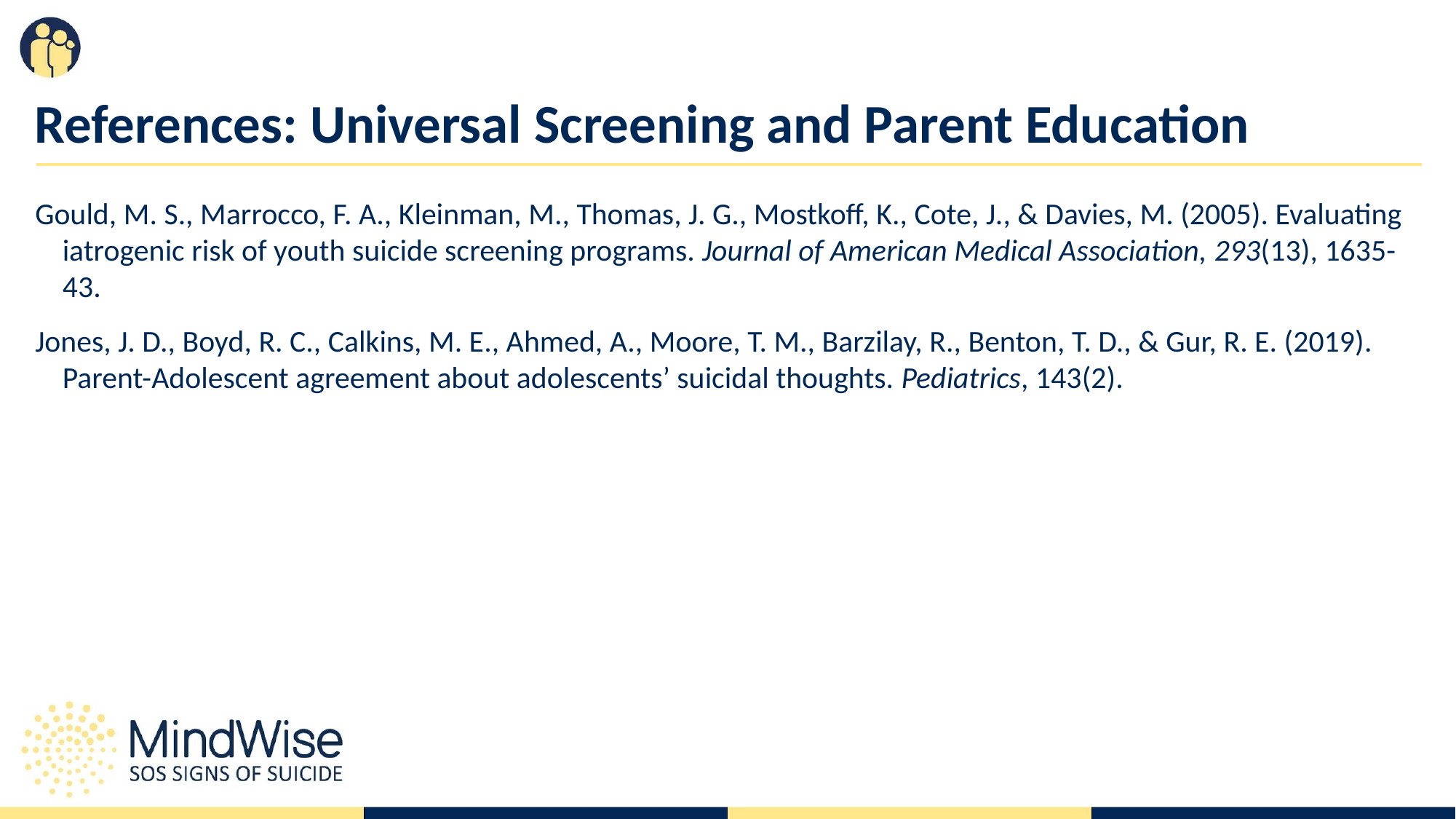

# References: Universal Screening and Parent Education
Gould, M. S., Marrocco, F. A., Kleinman, M., Thomas, J. G., Mostkoff, K., Cote, J., & Davies, M. (2005). Evaluating iatrogenic risk of youth suicide screening programs. Journal of American Medical Association, 293(13), 1635-43.
Jones, J. D., Boyd, R. C., Calkins, M. E., Ahmed, A., Moore, T. M., Barzilay, R., Benton, T. D., & Gur, R. E. (2019). Parent-Adolescent agreement about adolescents’ suicidal thoughts. Pediatrics, 143(2).